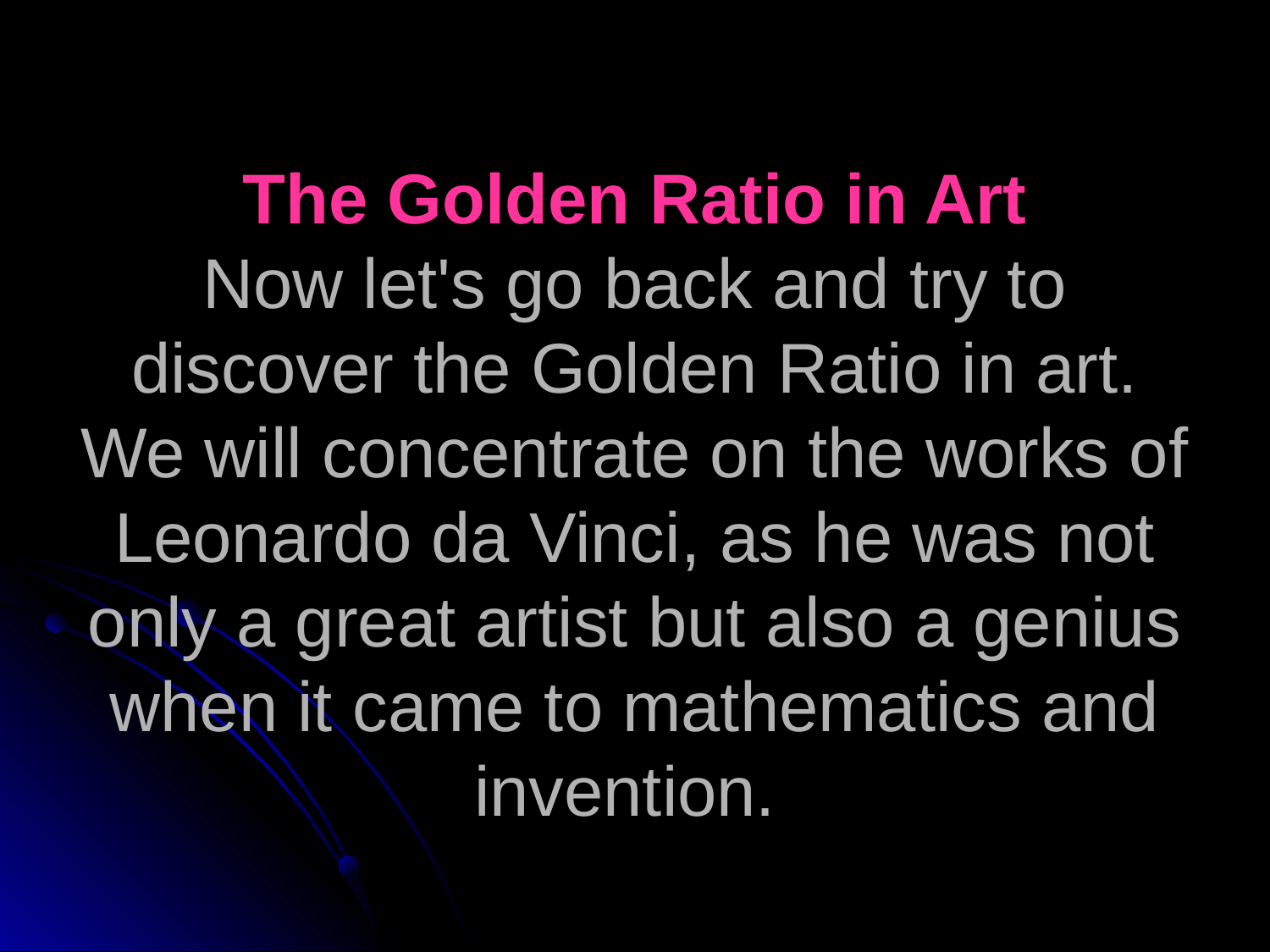

# The Golden Ratio in Art Now let's go back and try to discover the Golden Ratio in art. We will concentrate on the works of Leonardo da Vinci, as he was not only a great artist but also a genius when it came to mathematics and invention.